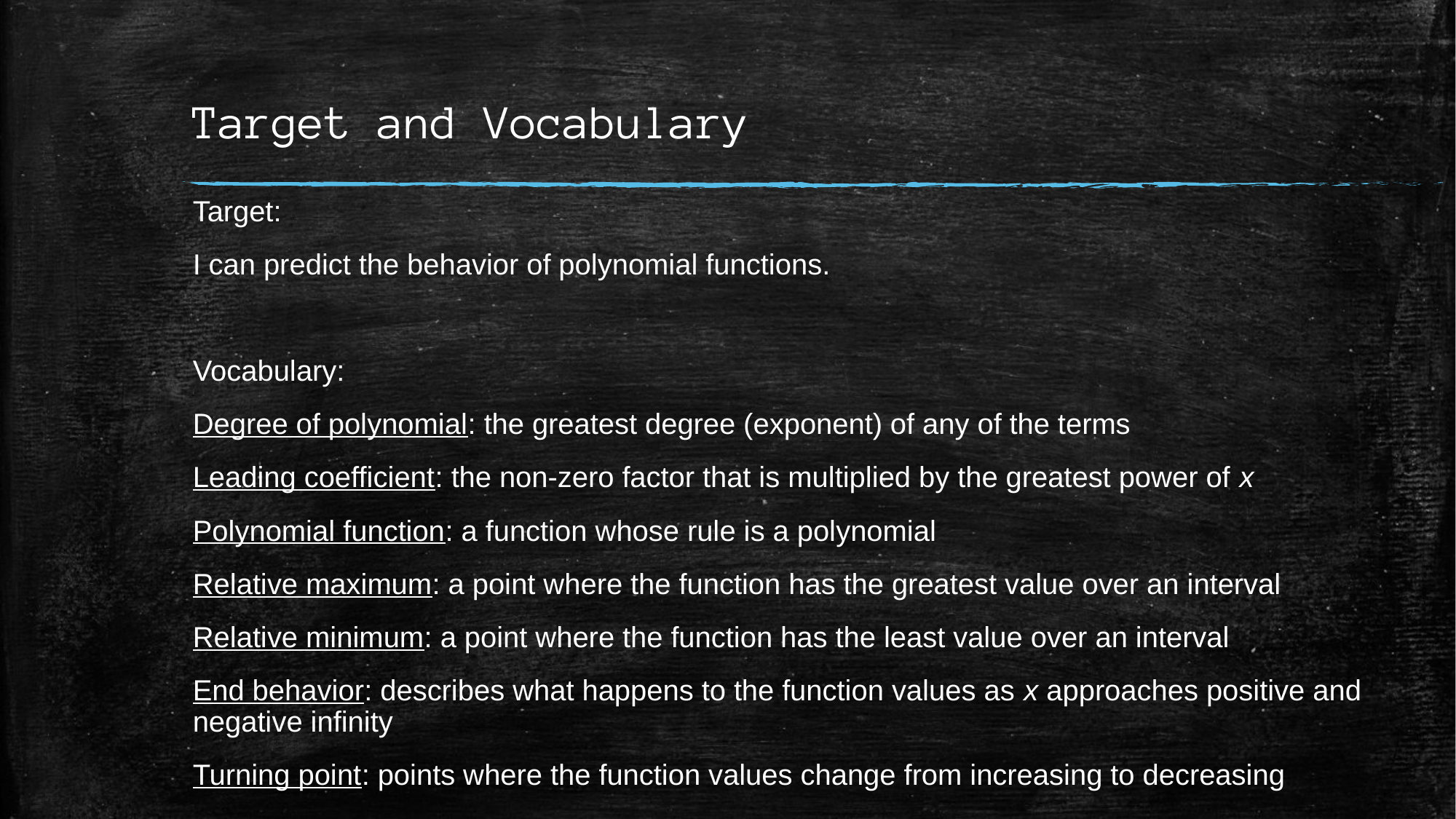

# Target and Vocabulary
Target:
I can predict the behavior of polynomial functions.

Vocabulary:
Degree of polynomial: the greatest degree (exponent) of any of the terms
Leading coefficient: the non-zero factor that is multiplied by the greatest power of x
Polynomial function: a function whose rule is a polynomial
Relative maximum: a point where the function has the greatest value over an interval
Relative minimum: a point where the function has the least value over an interval
End behavior: describes what happens to the function values as x approaches positive and negative infinity
Turning point: points where the function values change from increasing to decreasing